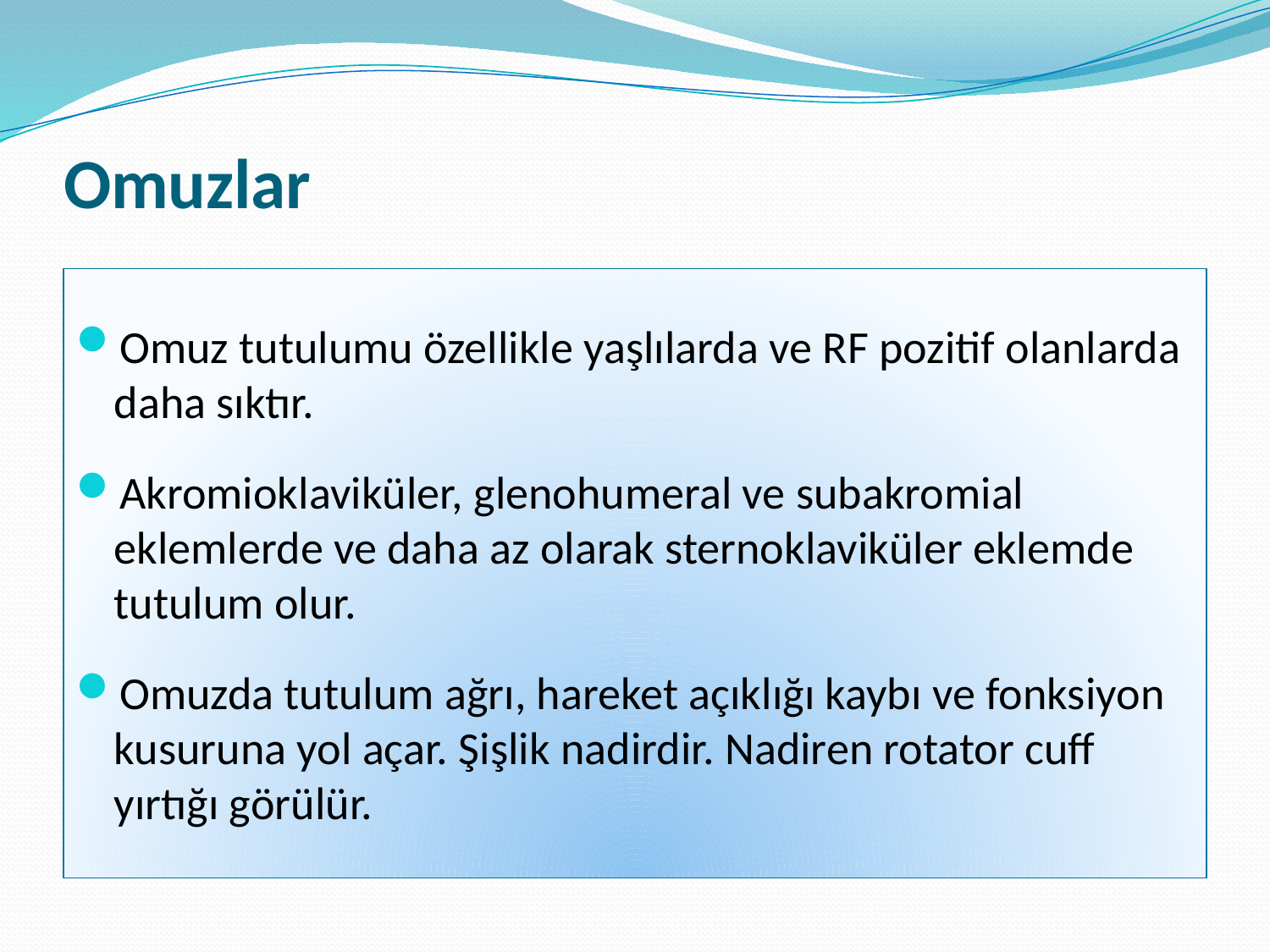

# Omuzlar
Omuz tutulumu özellikle yaşlılarda ve RF pozitif olanlarda daha sıktır.

Akromioklaviküler, glenohumeral ve subakromial eklemlerde ve daha az olarak sternoklaviküler eklemde tutulum olur.

Omuzda tutulum ağrı, hareket açıklığı kaybı ve fonksiyon kusuruna yol açar. Şişlik nadirdir. Nadiren rotator cuff yırtığı görülür.